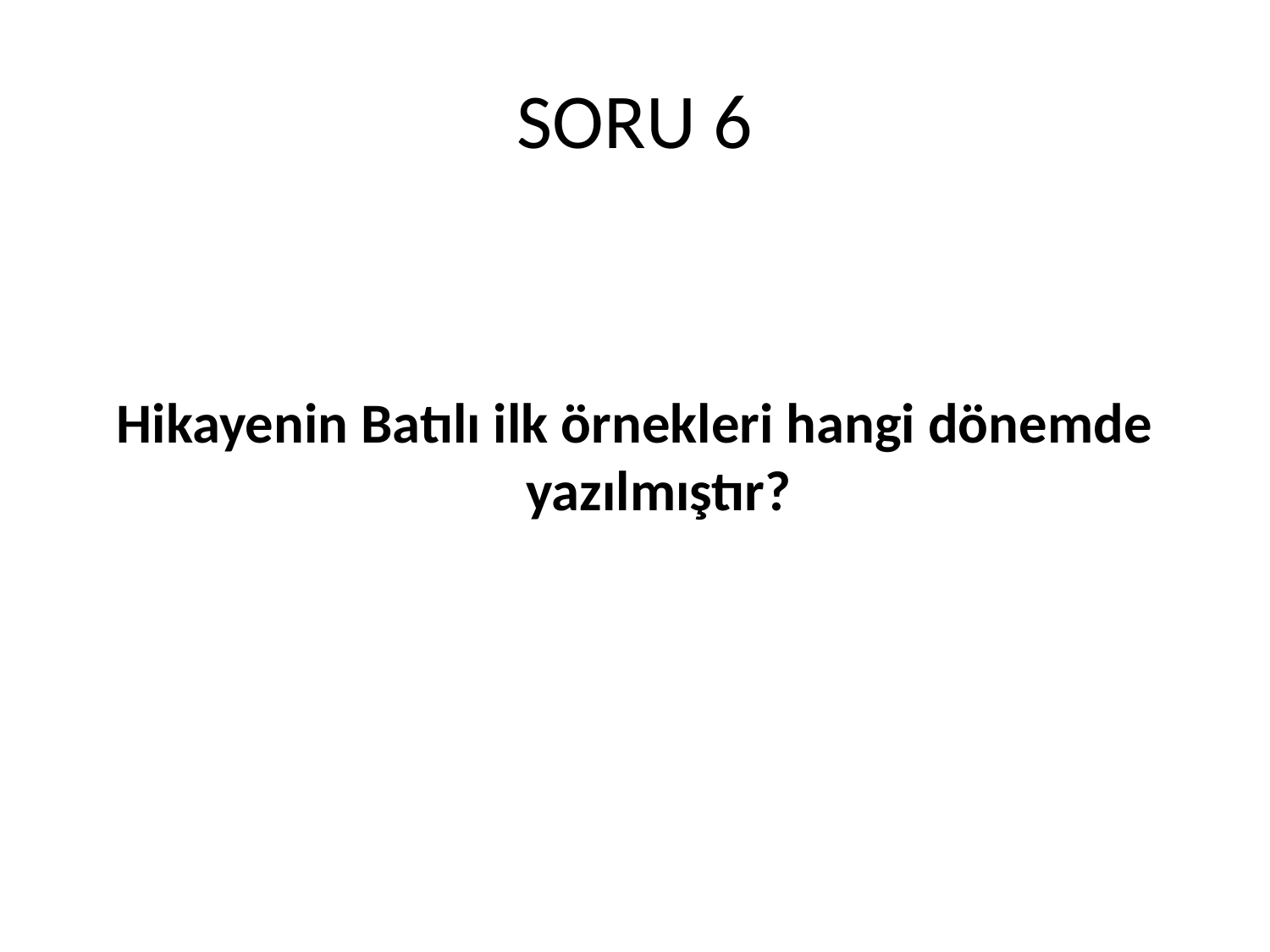

# SORU 6

Hikayenin Batılı ilk örnekleri hangi dönemde yazılmıştır?